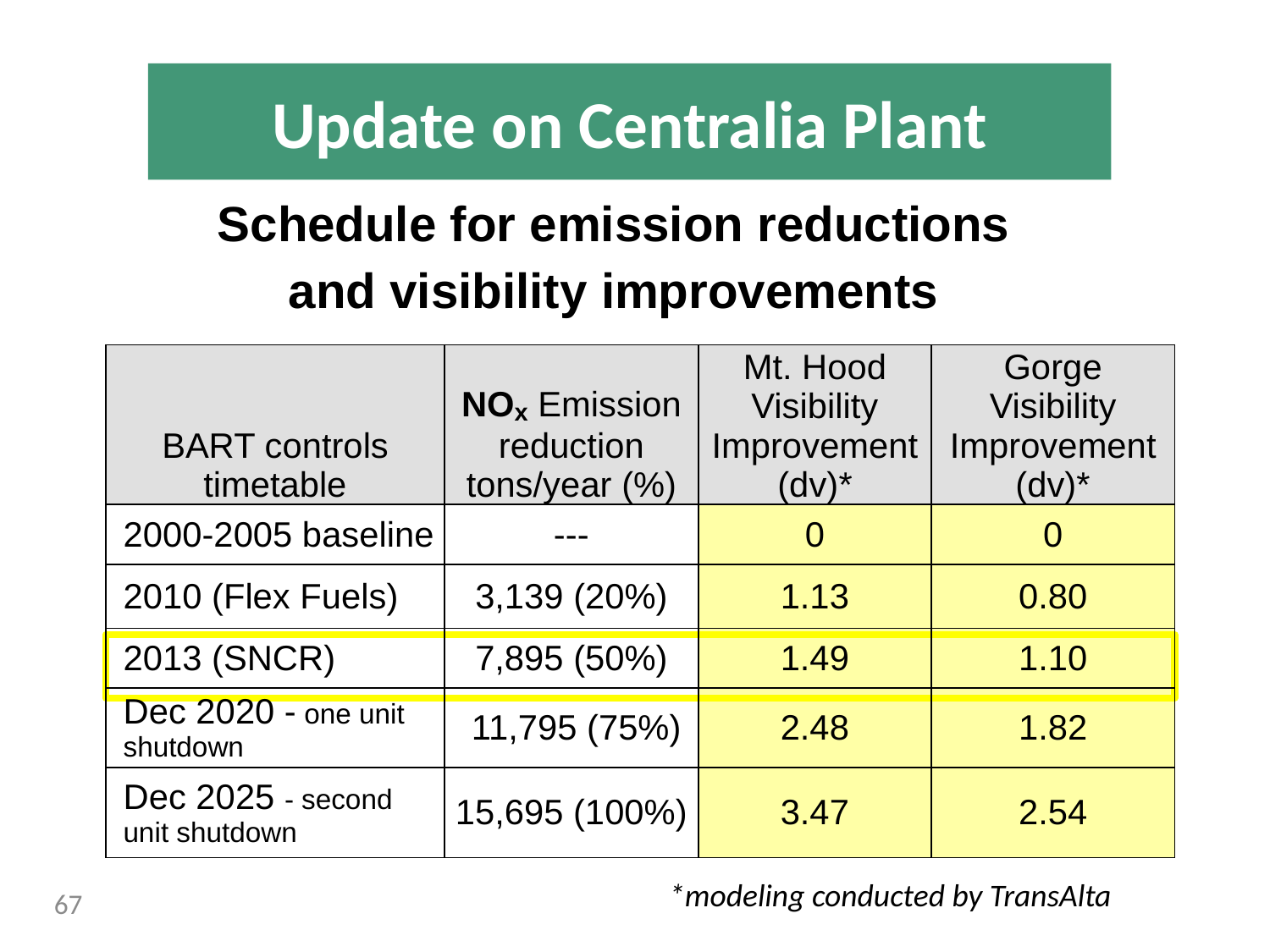

Update on Centralia Plant
Schedule for emission reductions
and visibility improvements

| BART controls timetable | NOx Emission reduction tons/year (%) | Mt. Hood Visibility Improvement (dv)\* | Gorge Visibility Improvement (dv)\* |
| --- | --- | --- | --- |
| 2000-2005 baseline | --- | 0 | 0 |
| 2010 (Flex Fuels) | 3,139 (20%) | 1.13 | 0.80 |
| 2013 (SNCR) | 7,895 (50%) | 1.49 | 1.10 |
| Dec 2020 - one unit shutdown | 11,795 (75%) | 2.48 | 1.82 |
| Dec 2025 - second unit shutdown | 15,695 (100%) | 3.47 | 2.54 |

*modeling conducted by TransAlta
67